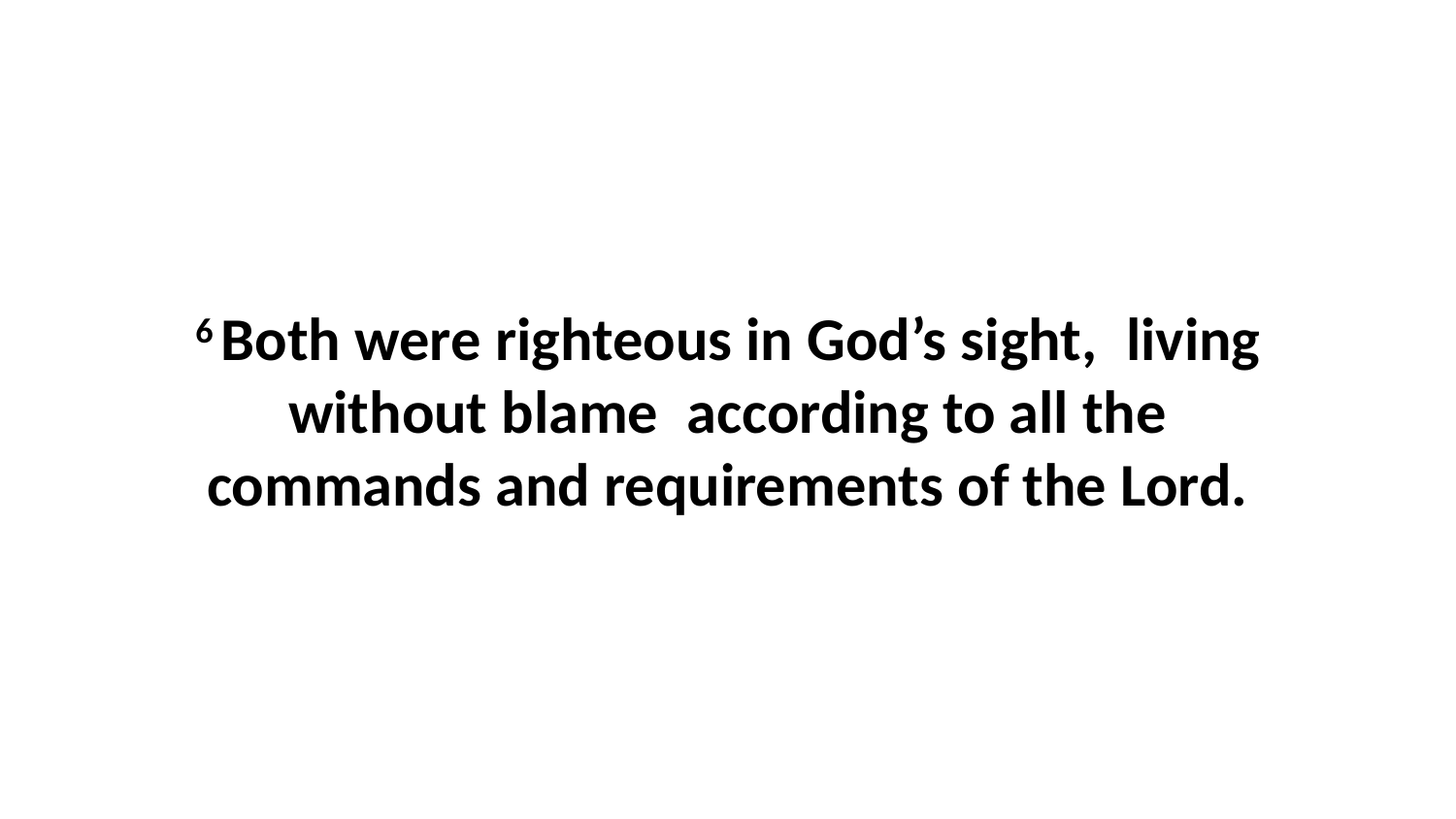

6 Both were righteous in God’s sight,  living without blame  according to all the commands and requirements of the Lord.